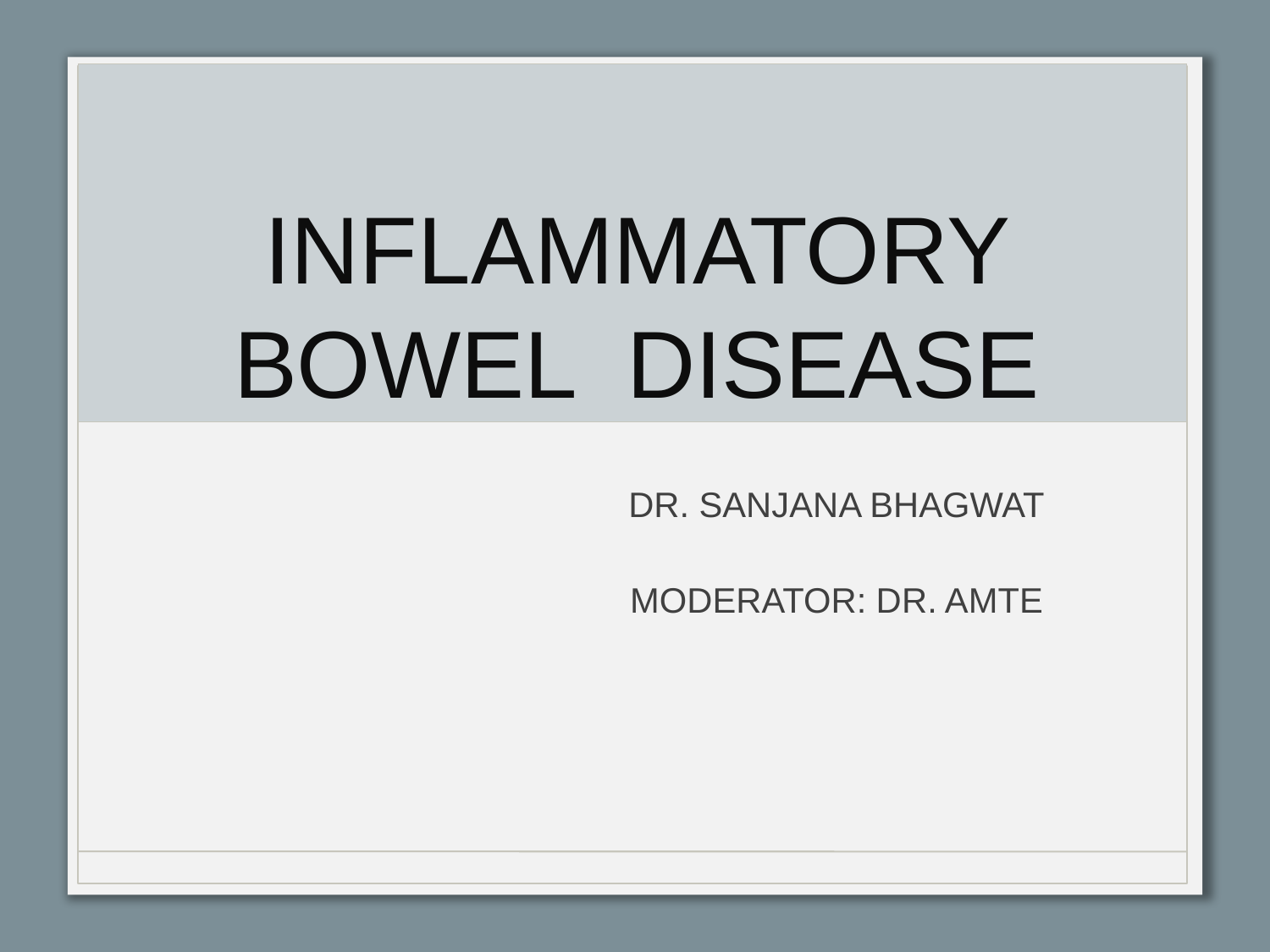

# INFLAMMATORY BOWEL  DISEASE
                                         DR. SANJANA BHAGWAT

                                         MODERATOR: DR. AMTE